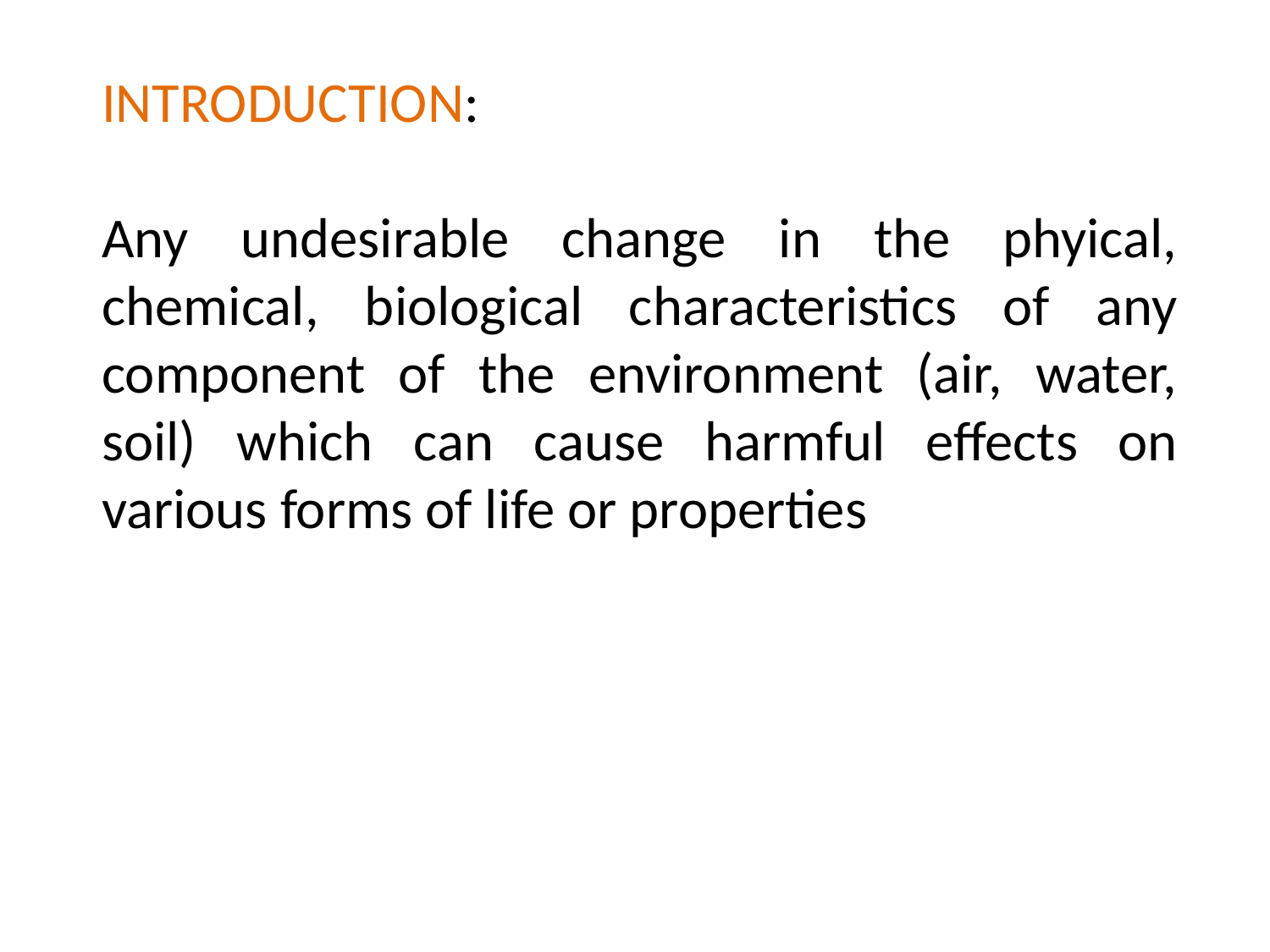

INTRODUCTION:

Any undesirable change in the phyical, chemical, biological characteristics of any component of the environment (air, water, soil) which can cause harmful effects on various forms of life or properties